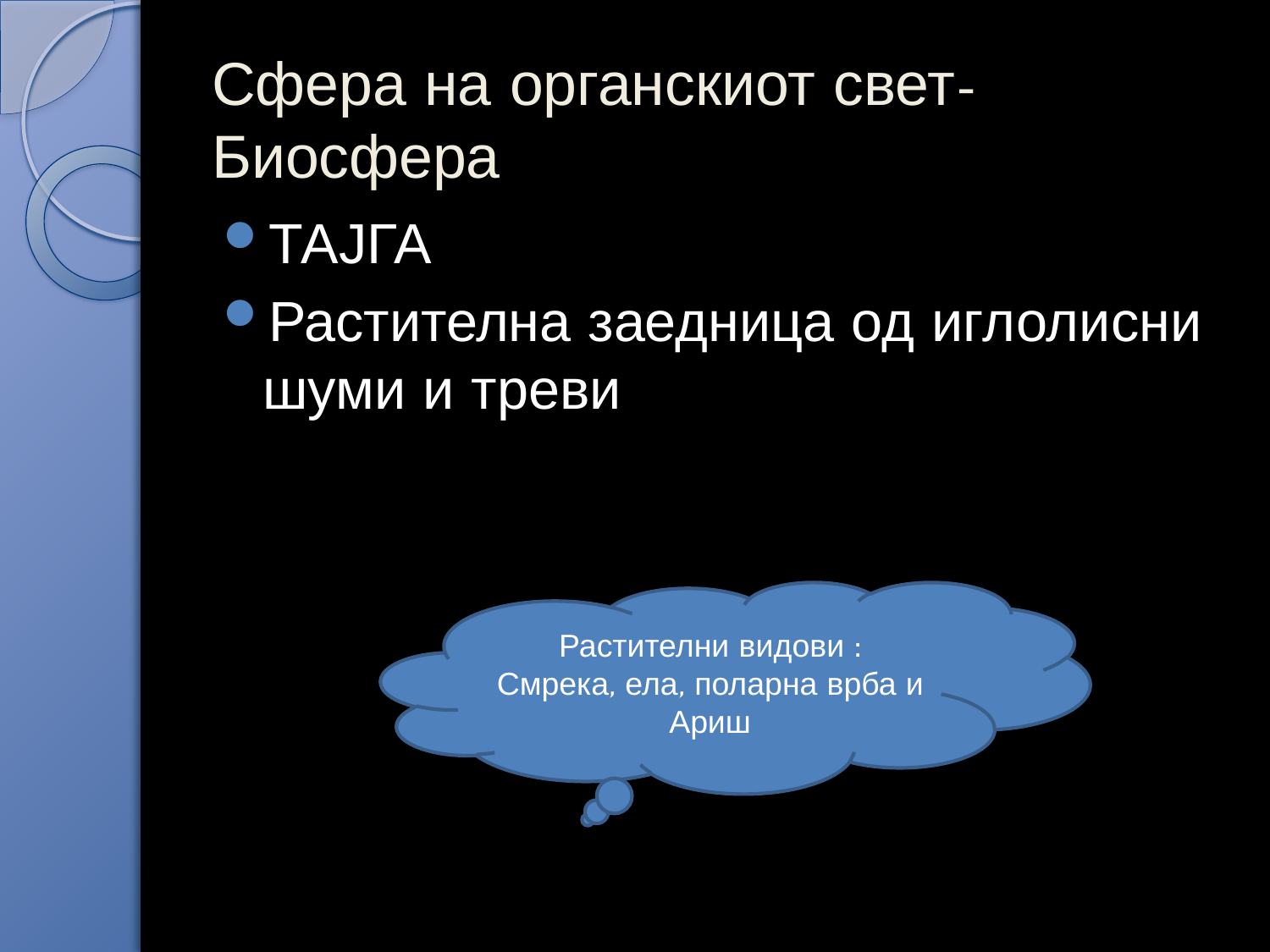

# Сфера на органскиот свет-Биосфера
ТАЈГА
Растителна заедница од иглолисни шуми и треви
Растителни видови :
Смрека, ела, поларна врба и Ариш